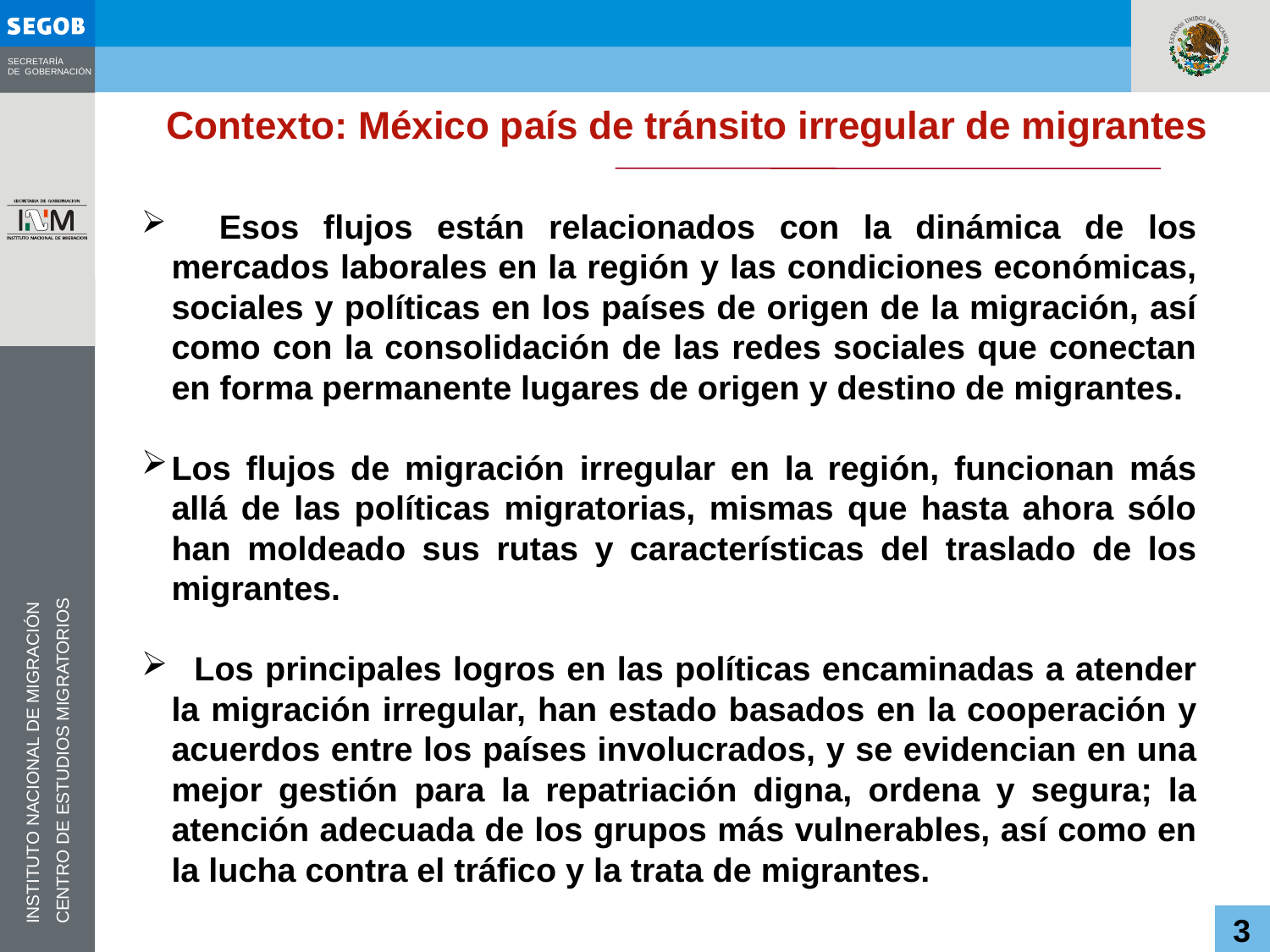

Contexto: México país de tránsito irregular de migrantes

  Esos flujos están relacionados con la dinámica de los mercados laborales en la región y las condiciones económicas, sociales y políticas en los países de origen de la migración, así como con la consolidación de las redes sociales que conectan en forma permanente lugares de origen y destino de migrantes.

Los flujos de migración irregular en la región, funcionan más allá de las políticas migratorias, mismas que hasta ahora sólo han moldeado sus rutas y características del traslado de los migrantes.

  Los principales logros en las políticas encaminadas a atender la migración irregular, han estado basados en la cooperación y acuerdos entre los países involucrados, y se evidencian en una mejor gestión para la repatriación digna, ordena y segura; la atención adecuada de los grupos más vulnerables, así como en la lucha contra el tráfico y la trata de migrantes.
3